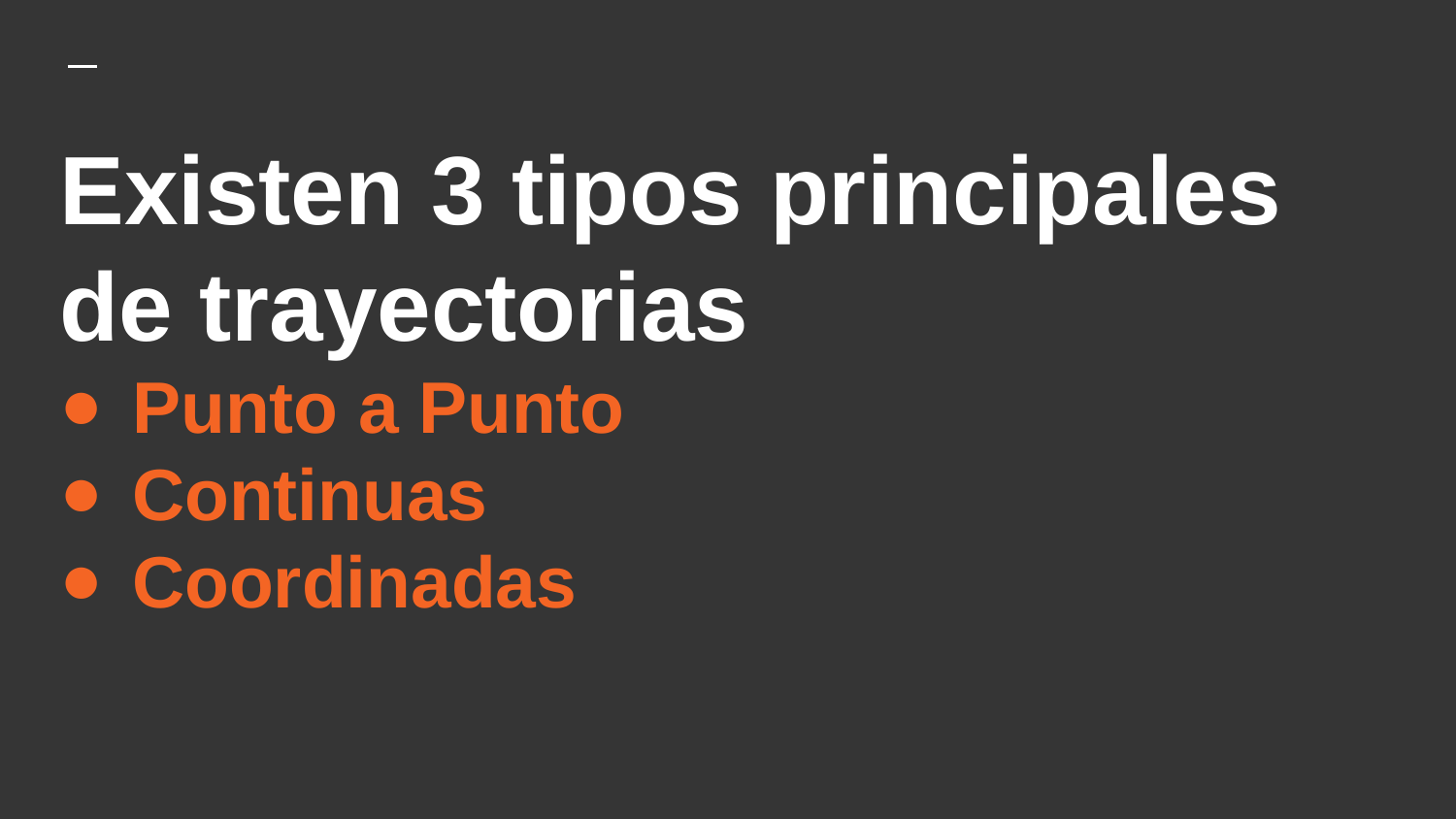

# Existen 3 tipos principales de trayectorias
Punto a Punto
Continuas
Coordinadas